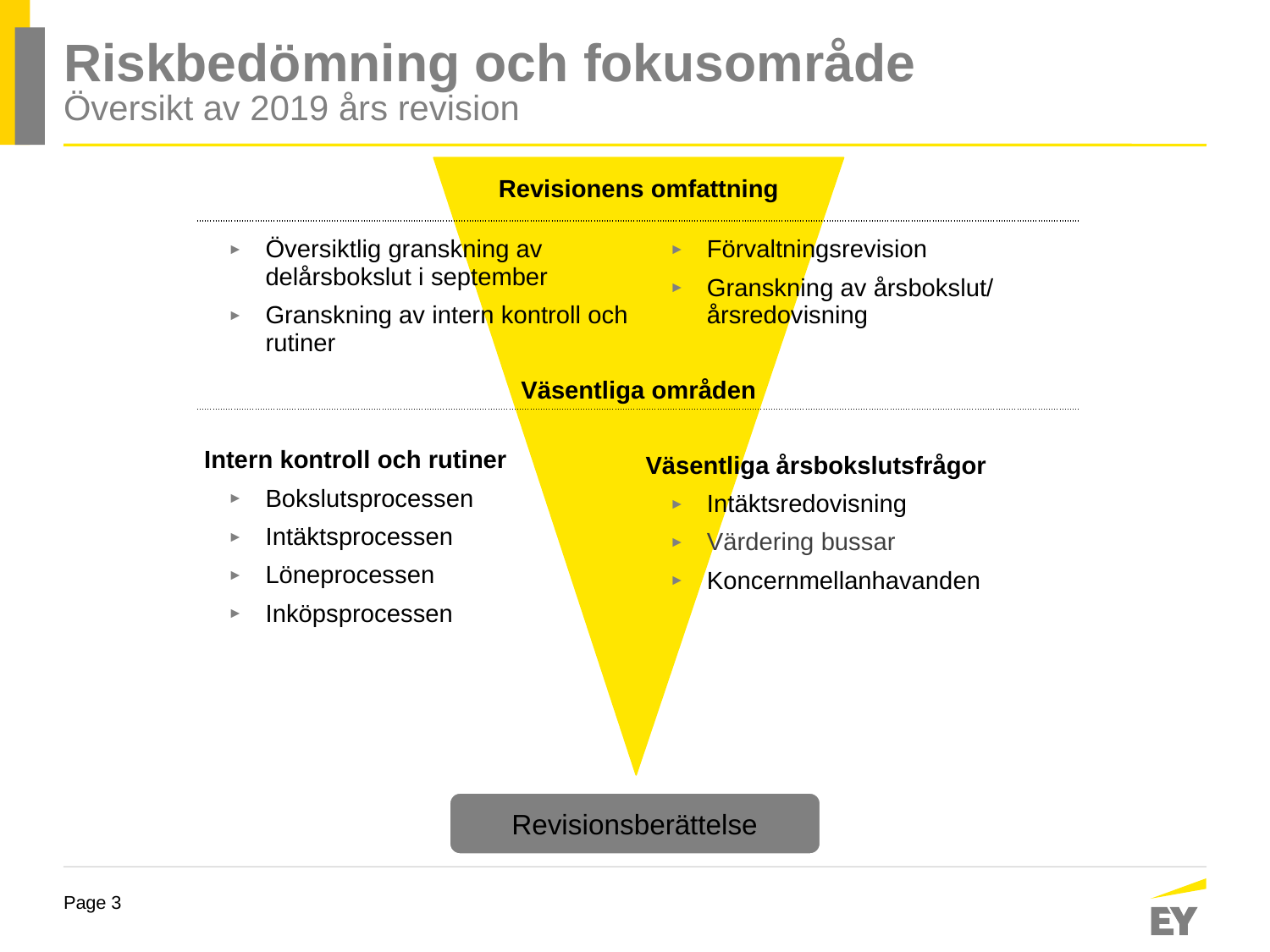

# Riskbedömning och fokusområde Översikt av 2019 års revision
| Revisionens omfattning |  |
| --- | --- |
| Översiktlig granskning av delårsbokslut i september Granskning av intern kontroll och rutiner | Förvaltningsrevision Granskning av årsbokslut/ årsredovisning |
| Väsentliga områden |  |
| Intern kontroll och rutiner Bokslutsprocessen Intäktsprocessen Löneprocessen Inköpsprocessen | Väsentliga årsbokslutsfrågor Intäktsredovisning Värdering bussar Koncernmellanhavanden |

Revisionsberättelse